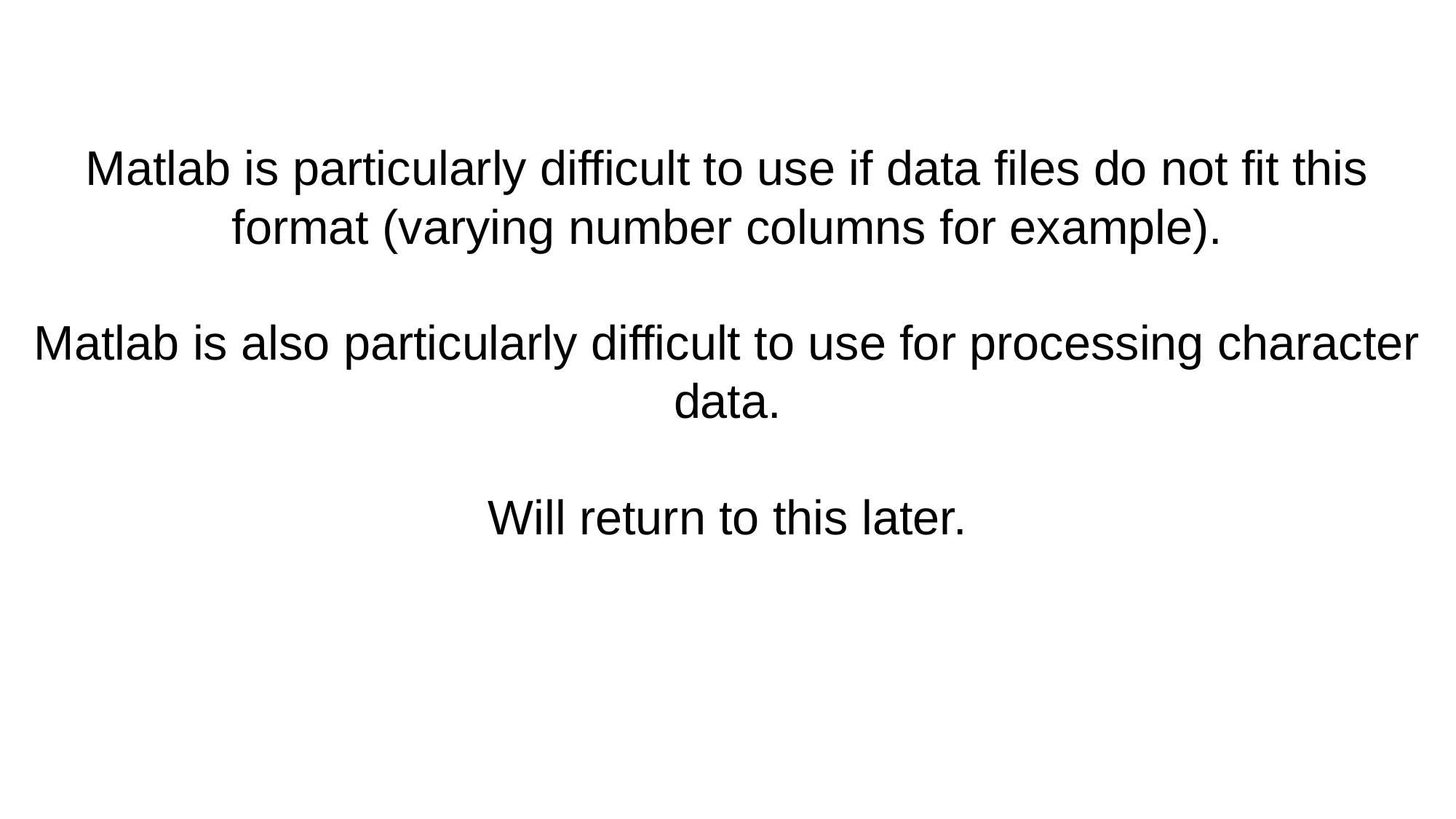

Matlab is particularly difficult to use if data files do not fit this format (varying number columns for example).

Matlab is also particularly difficult to use for processing character data.

Will return to this later.